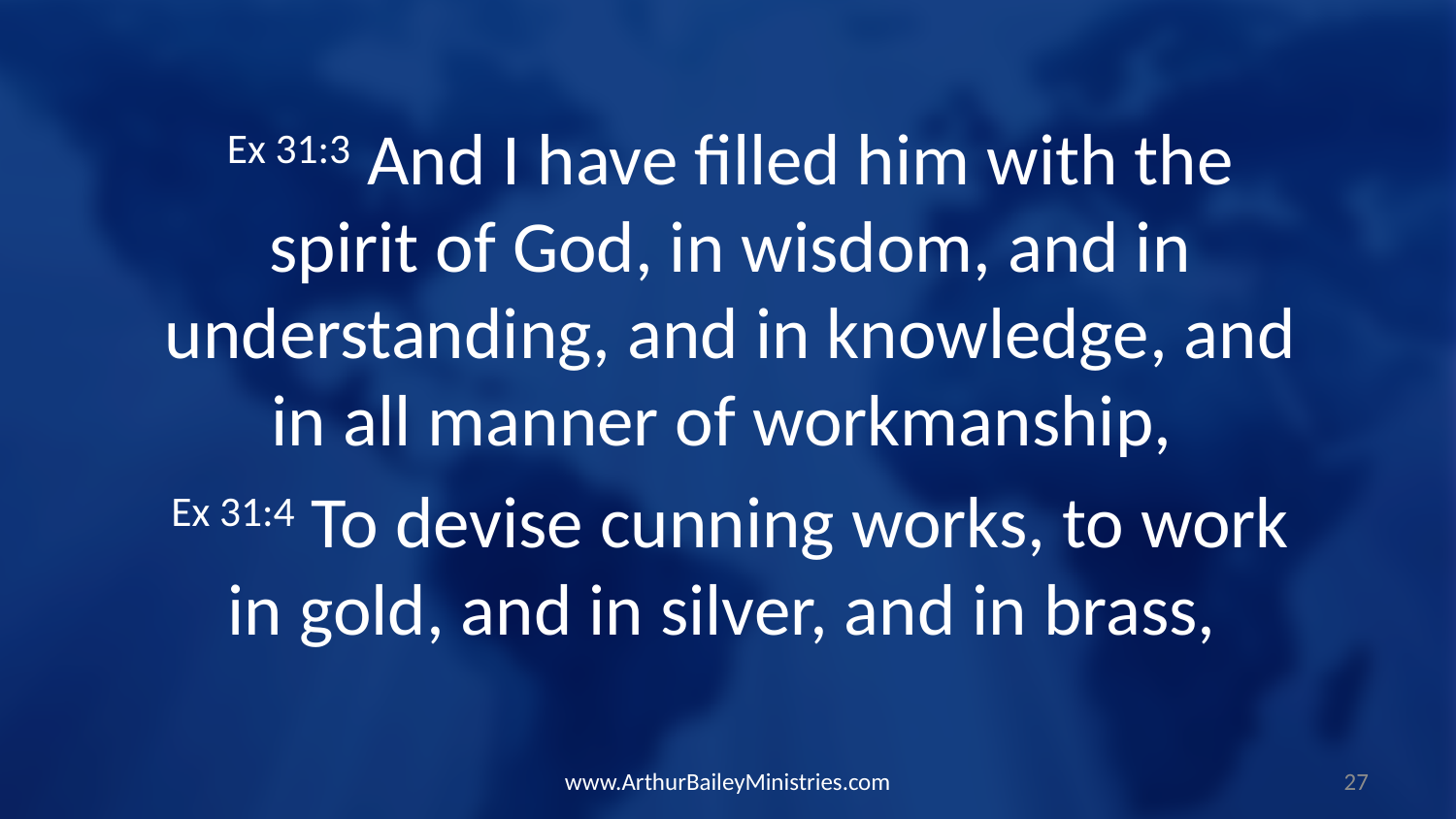

Ex 31:3 And I have filled him with the spirit of God, in wisdom, and in understanding, and in knowledge, and in all manner of workmanship,
Ex 31:4 To devise cunning works, to work in gold, and in silver, and in brass,
www.ArthurBaileyMinistries.com
27